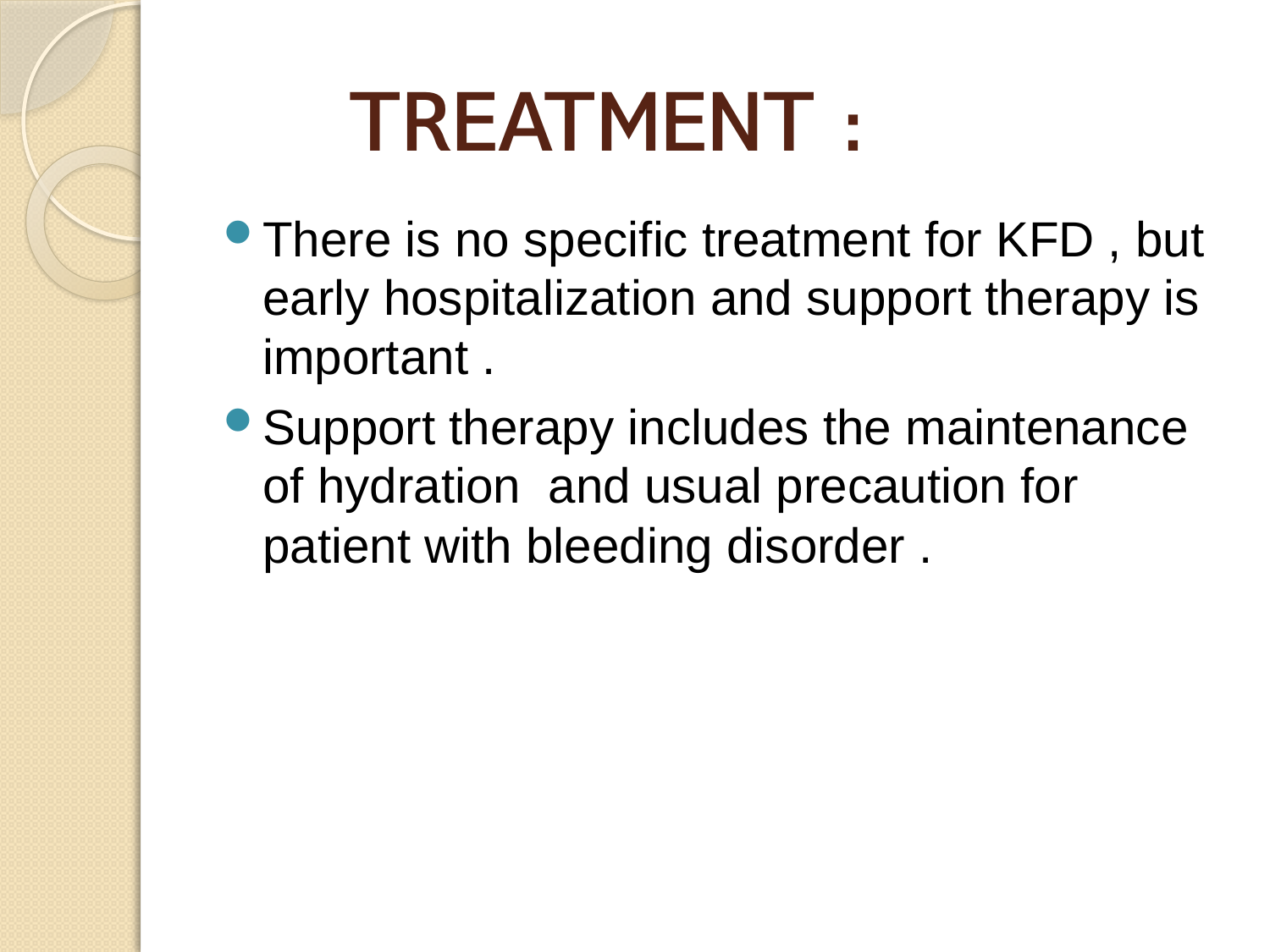

# TREATMENT :
There is no specific treatment for KFD , but early hospitalization and support therapy is important .
Support therapy includes the maintenance of hydration  and usual precaution for patient with bleeding disorder .